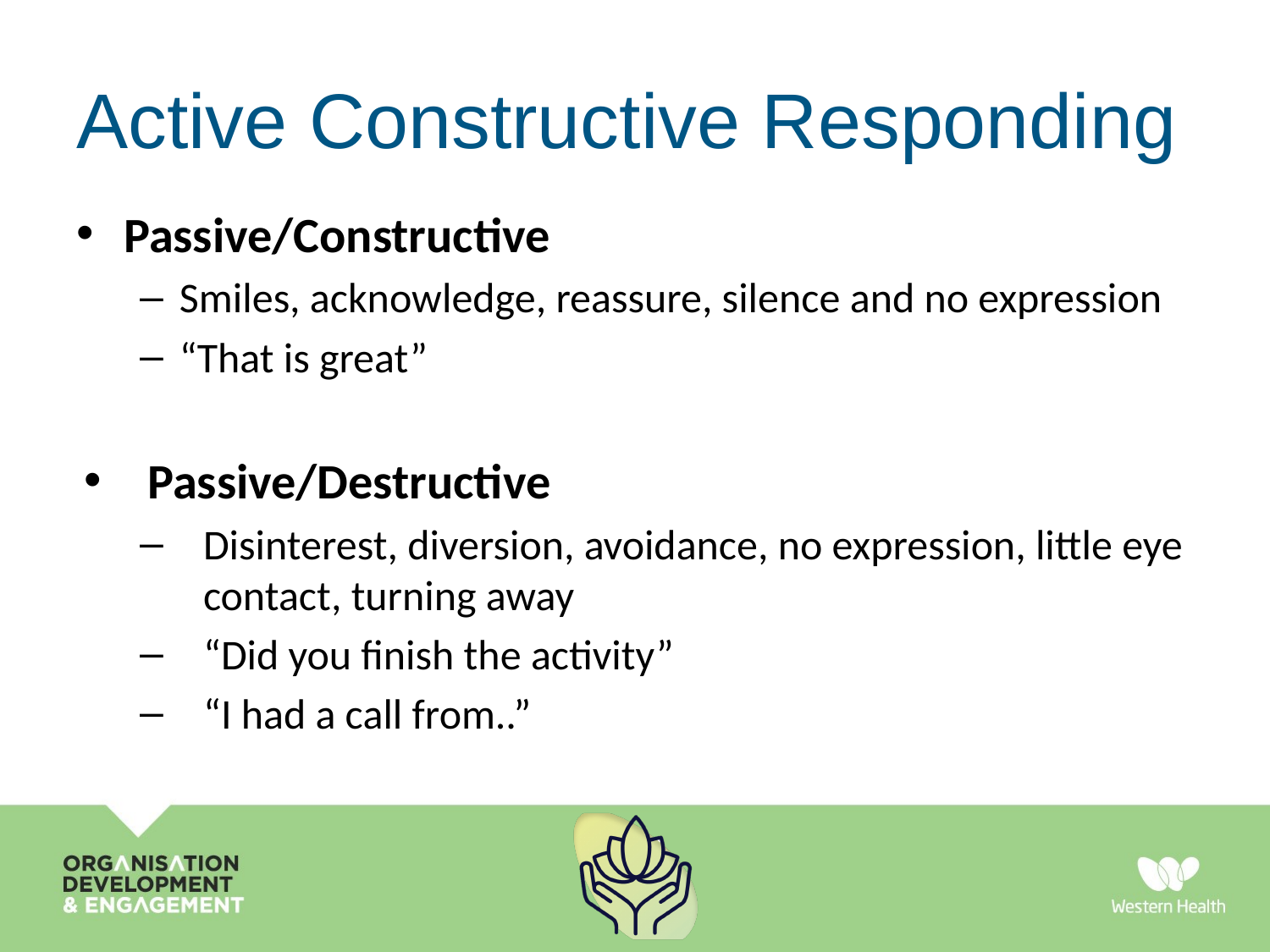

# Active Constructive Responding
Passive/Constructive
Smiles, acknowledge, reassure, silence and no expression
“That is great”

Passive/Destructive
Disinterest, diversion, avoidance, no expression, little eye contact, turning away
“Did you finish the activity”
“I had a call from..”